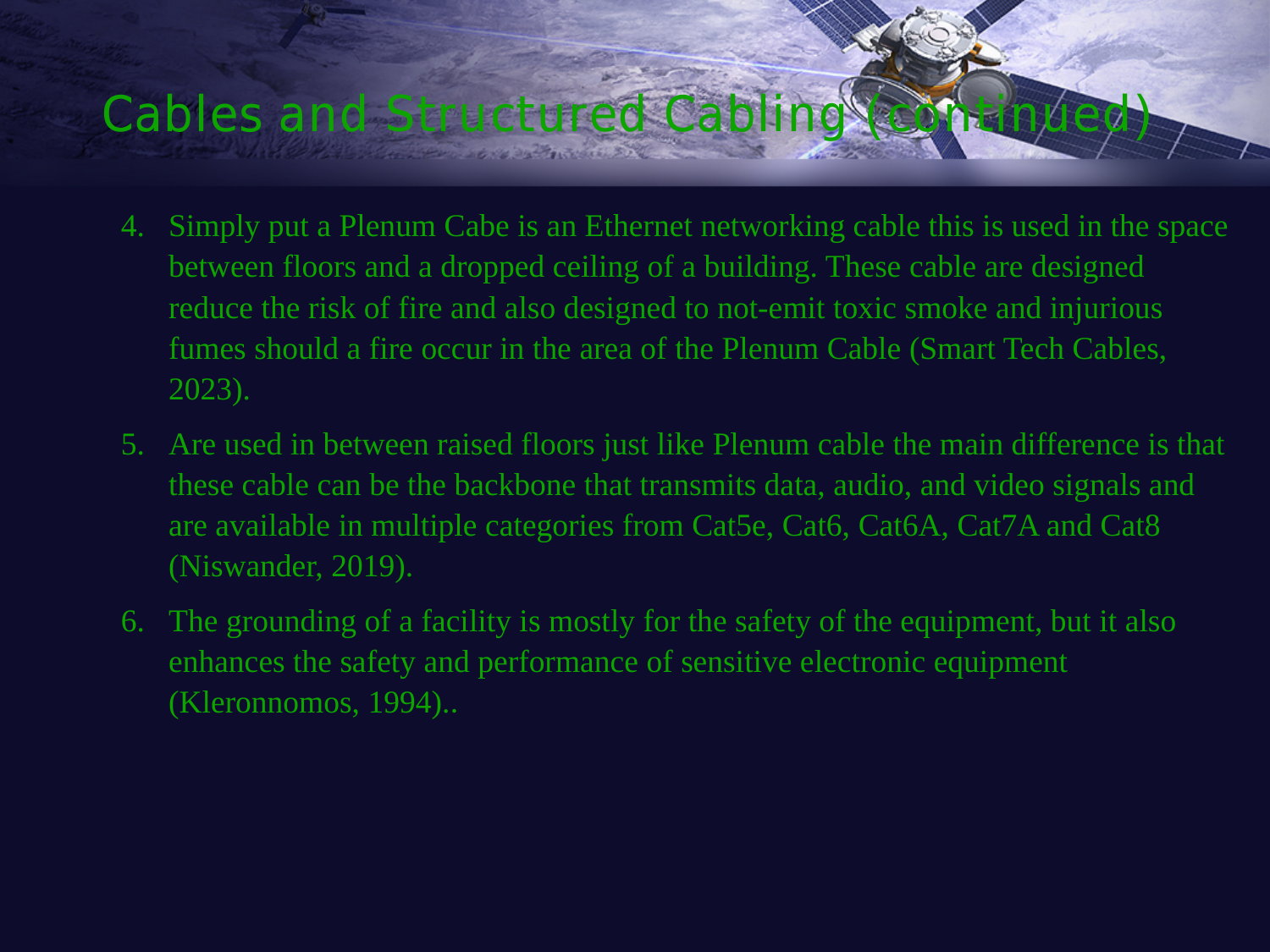

Cables and Structured Cabling (continued)
Simply put a Plenum Cabe is an Ethernet networking cable this is used in the space between floors and a dropped ceiling of a building. These cable are designed reduce the risk of fire and also designed to not-emit toxic smoke and injurious fumes should a fire occur in the area of the Plenum Cable (Smart Tech Cables, 2023).
Are used in between raised floors just like Plenum cable the main difference is that these cable can be the backbone that transmits data, audio, and video signals and are available in multiple categories from Cat5e, Cat6, Cat6A, Cat7A and Cat8 (Niswander, 2019).
The grounding of a facility is mostly for the safety of the equipment, but it also enhances the safety and performance of sensitive electronic equipment (Kleronnomos, 1994)..